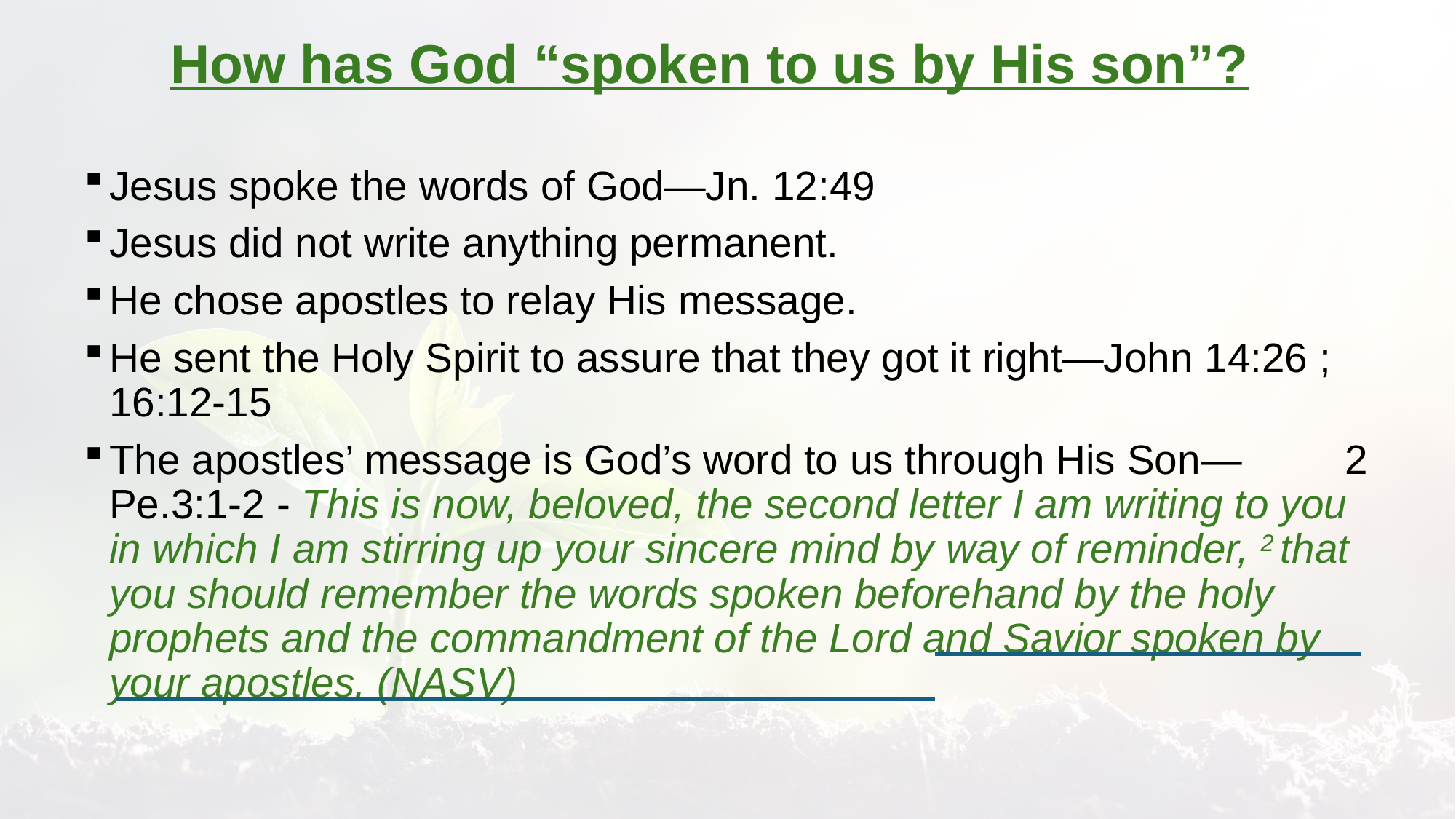

# How has God “spoken to us by His son”?
Jesus spoke the words of God—Jn. 12:49
Jesus did not write anything permanent.
He chose apostles to relay His message.
He sent the Holy Spirit to assure that they got it right—John 14:26 ; 16:12-15
The apostles’ message is God’s word to us through His Son—         2 Pe.3:1-2 - This is now, beloved, the second letter I am writing to you in which I am stirring up your sincere mind by way of reminder, 2 that you should remember the words spoken beforehand by the holy prophets and the commandment of the Lord and Savior spoken by your apostles. (NASV)